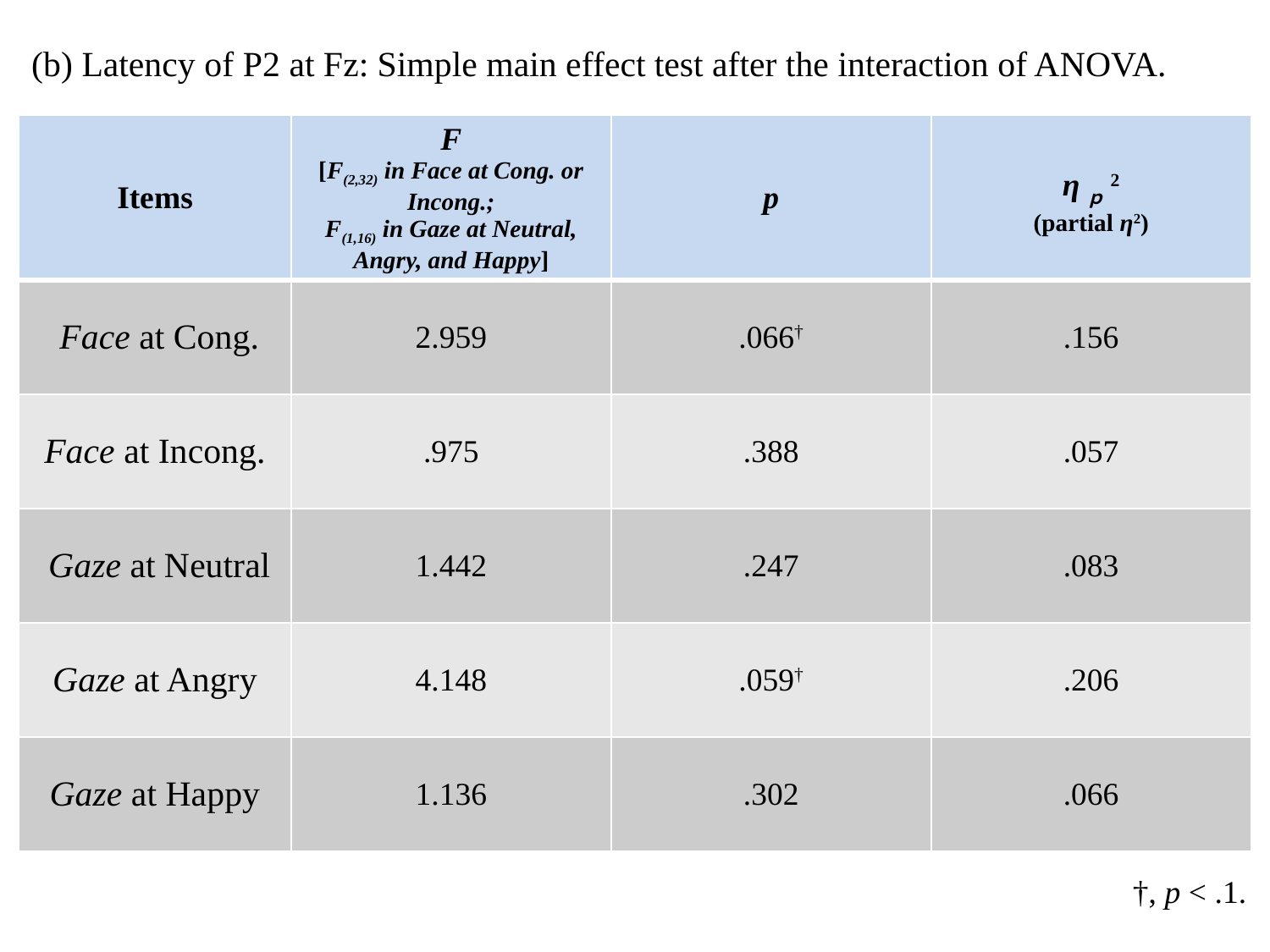

(b) Latency of P2 at Fz: Simple main effect test after the interaction of ANOVA.
| Items | F [F(2,32) in Face at Cong. or Incong.; F(1,16) in Gaze at Neutral, Angry, and Happy] | p | ηｐ2 (partial η2) |
| --- | --- | --- | --- |
| Face at Cong. | 2.959 | .066† | .156 |
| Face at Incong. | .975 | .388 | .057 |
| Gaze at Neutral | 1.442 | .247 | .083 |
| Gaze at Angry | 4.148 | .059† | .206 |
| Gaze at Happy | 1.136 | .302 | .066 |

†, p < .1.